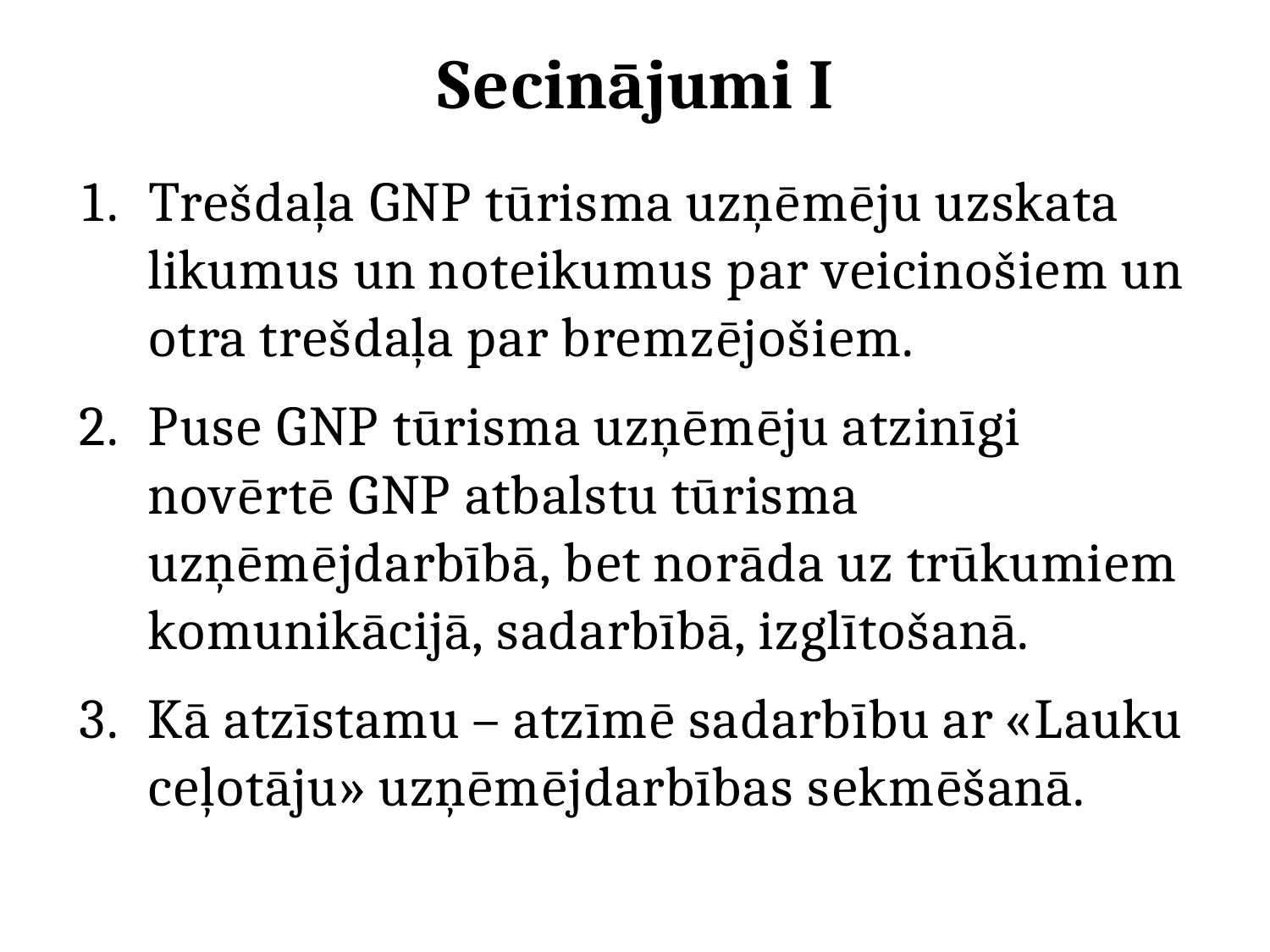

# Secinājumi I
Trešdaļa GNP tūrisma uzņēmēju uzskata likumus un noteikumus par veicinošiem un otra trešdaļa par bremzējošiem.
Puse GNP tūrisma uzņēmēju atzinīgi novērtē GNP atbalstu tūrisma uzņēmējdarbībā, bet norāda uz trūkumiem komunikācijā, sadarbībā, izglītošanā.
Kā atzīstamu – atzīmē sadarbību ar «Lauku ceļotāju» uzņēmējdarbības sekmēšanā.